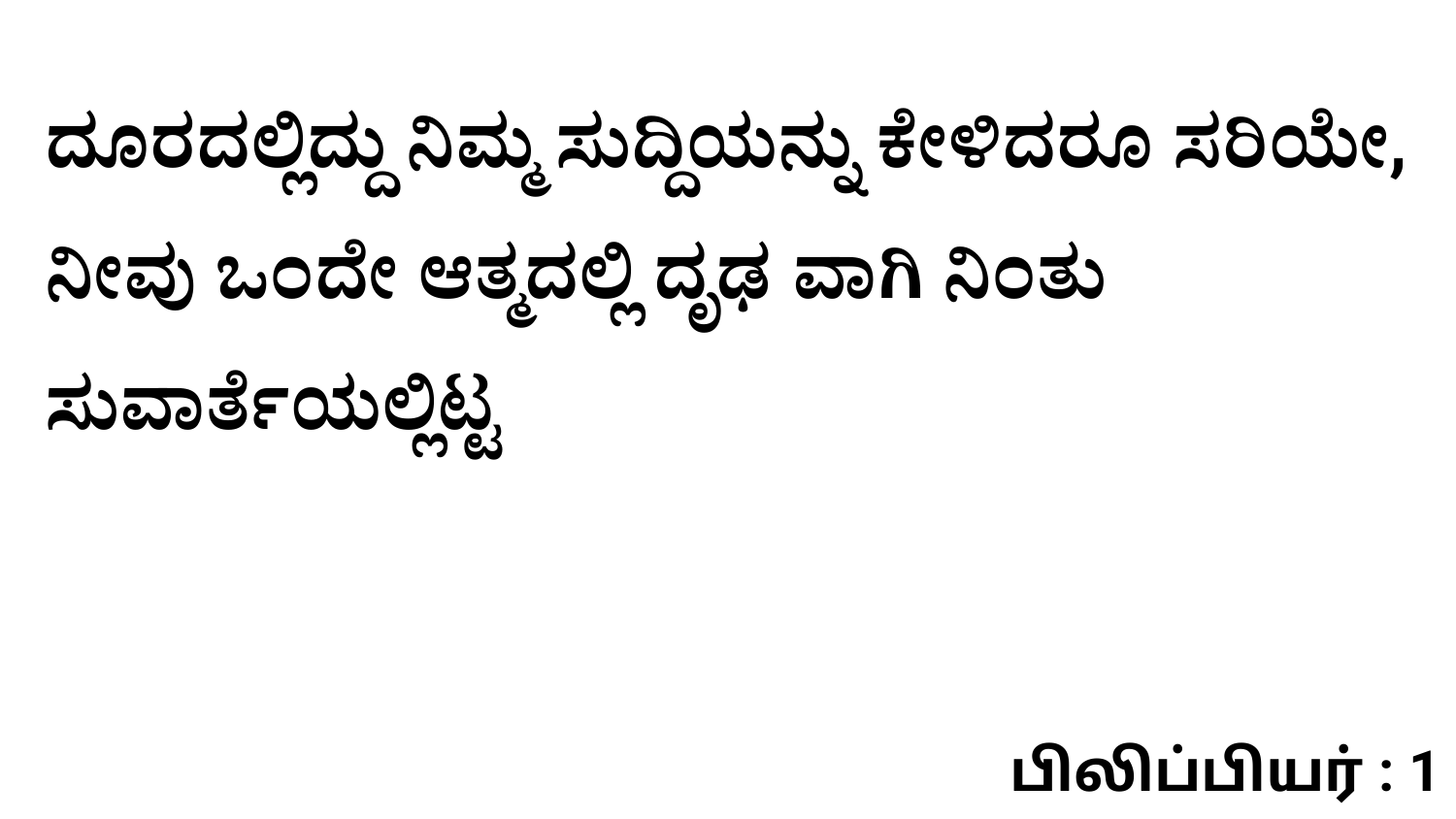

ದೂರದಲ್ಲಿದ್ದು ನಿಮ್ಮ ಸುದ್ದಿಯನ್ನು ಕೇಳಿದರೂ ಸರಿಯೇ, ನೀವು ಒಂದೇ ಆತ್ಮದಲ್ಲಿ ದೃಢ ವಾಗಿ ನಿಂತು ಸುವಾರ್ತೆಯಲ್ಲಿಟ್ಟ
பிலிப்பியர் : 1